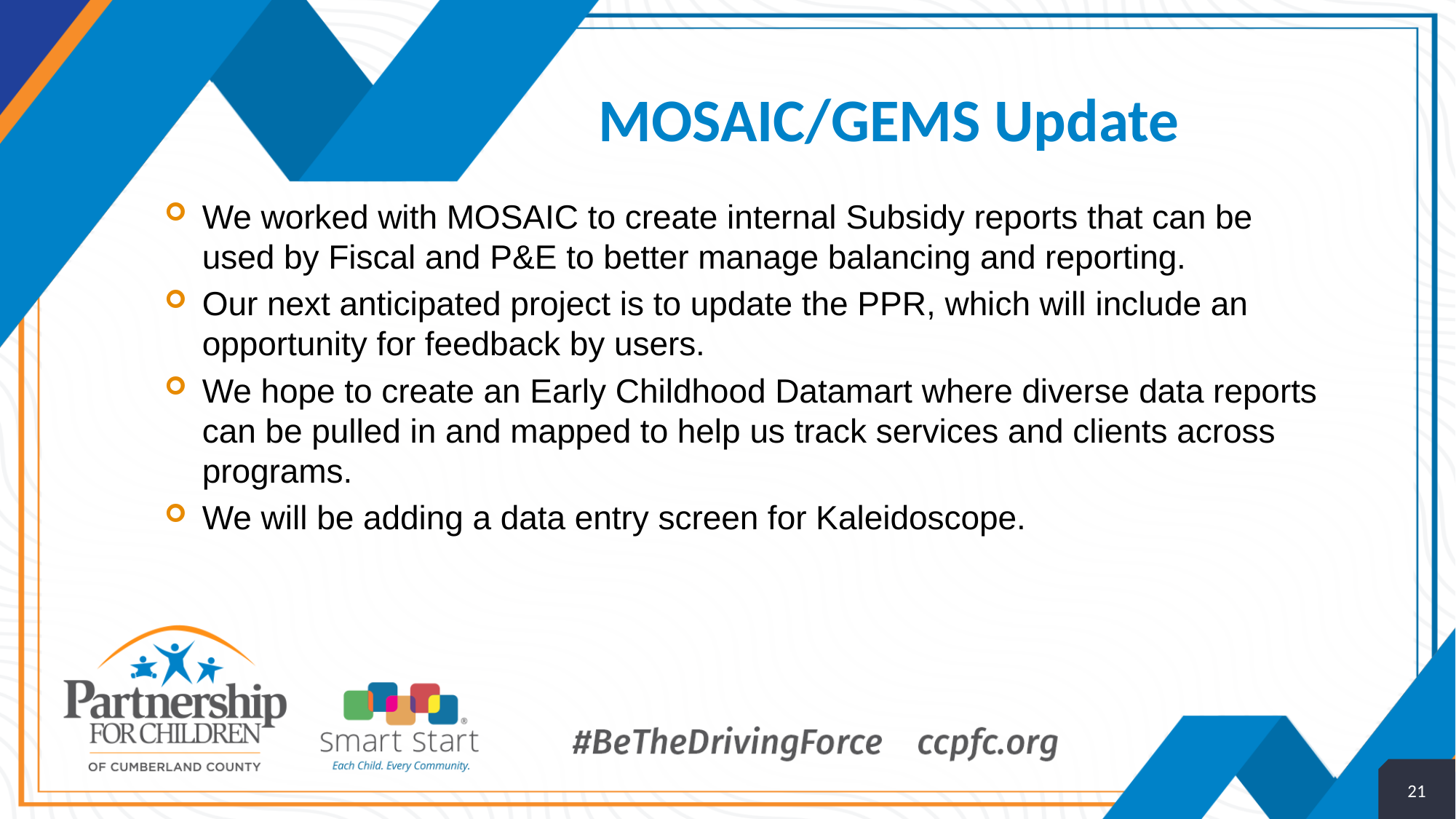

# MOSAIC/GEMS Update

We worked with MOSAIC to create internal Subsidy reports that can be used by Fiscal and P&E to better manage balancing and reporting.
Our next anticipated project is to update the PPR, which will include an opportunity for feedback by users.
We hope to create an Early Childhood Datamart where diverse data reports can be pulled in and mapped to help us track services and clients across programs.
We will be adding a data entry screen for Kaleidoscope.

21